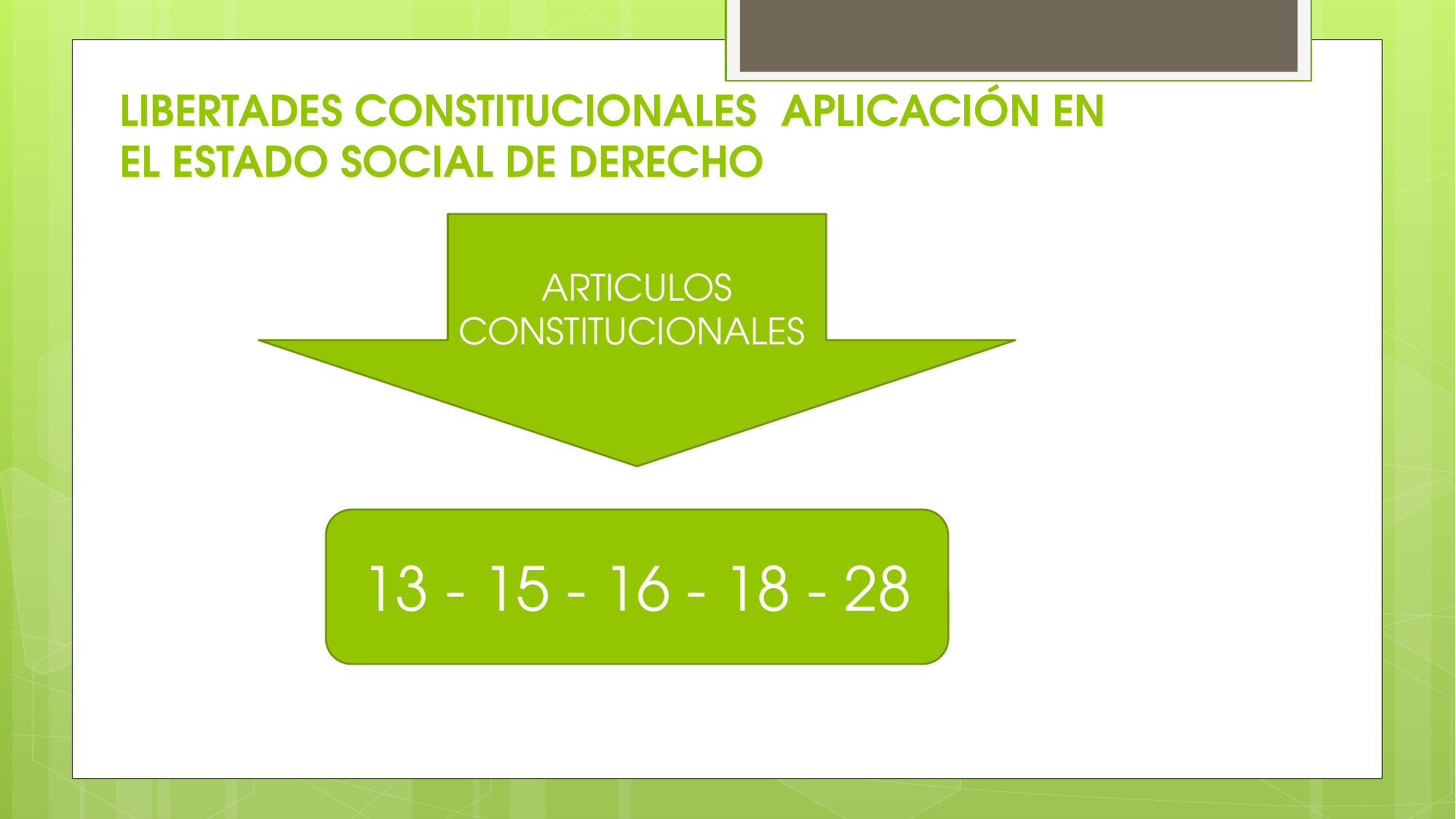

# LIBERTADES CONSTITUCIONALES  APLICACIÓN EN EL ESTADO SOCIAL DE DERECHO
ARTICULOS CONSTITUCIONALES

13 - 15 - 16 - 18 - 28